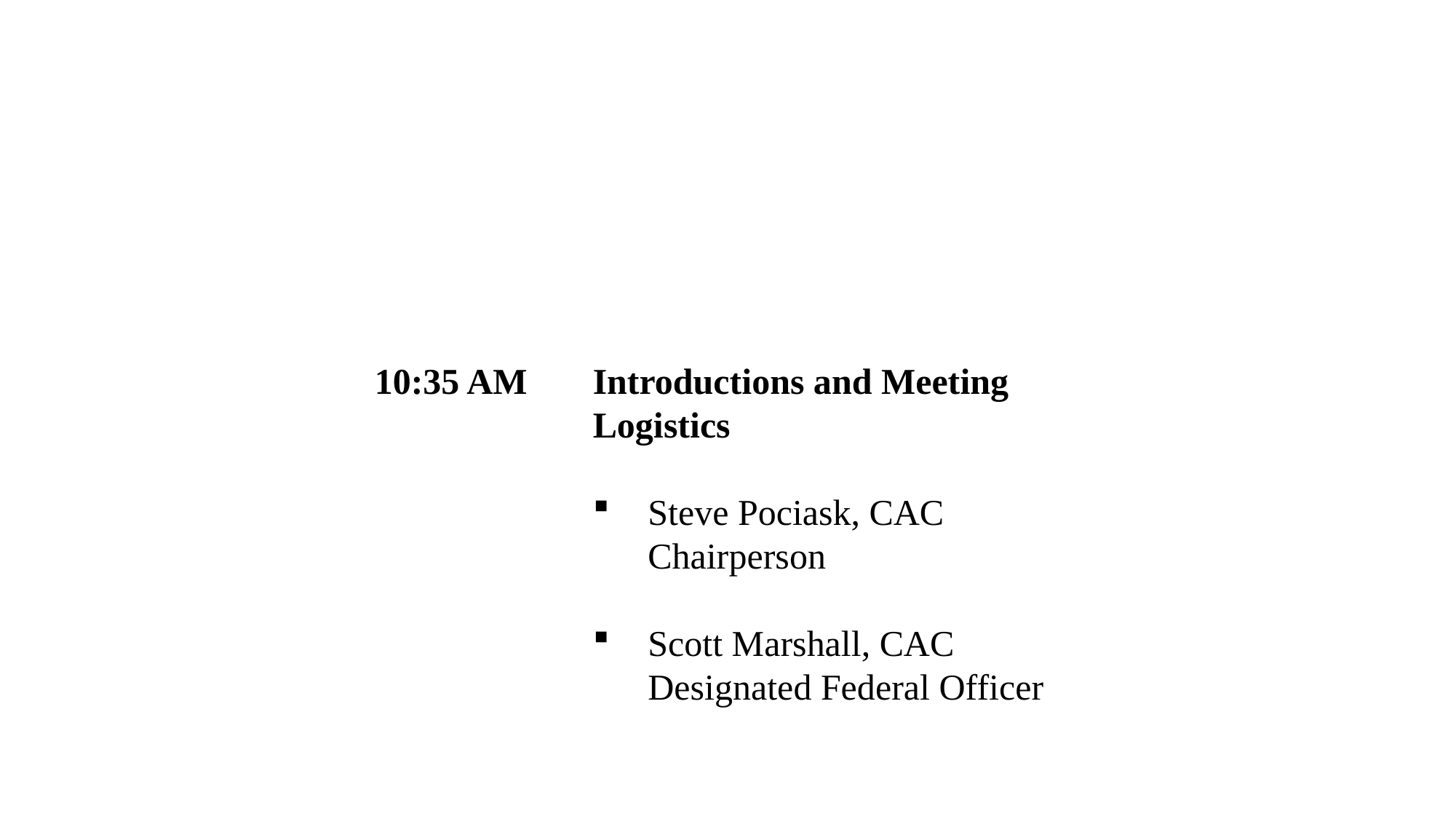

10:35 AM		Introductions and Meeting 			Logistics

Steve Pociask, CAC Chairperson

Scott Marshall, CAC Designated Federal Officer